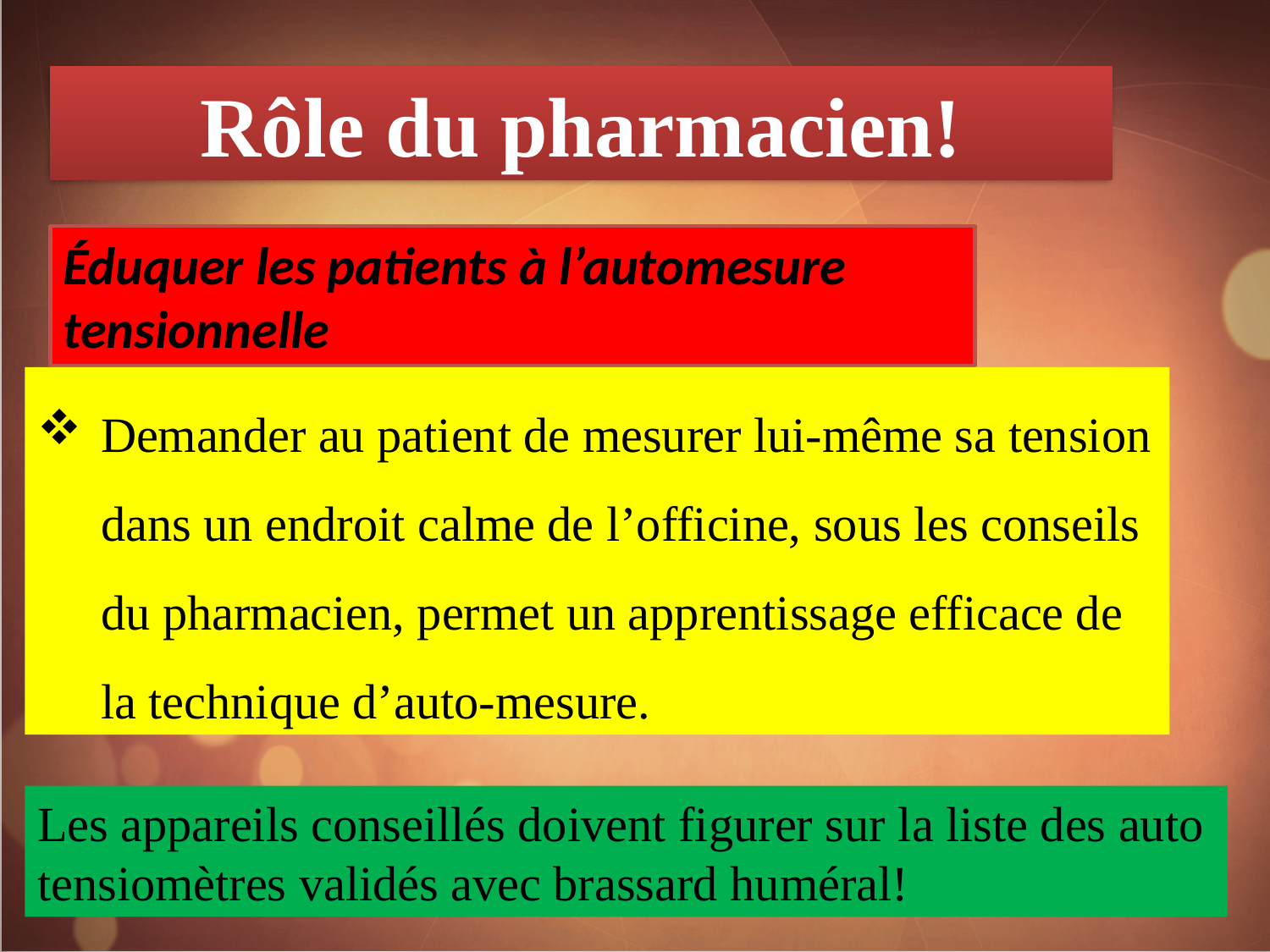

Rôle du pharmacien!
Éduquer les patients à l’automesure tensionnelle
Demander au patient de mesurer lui-même sa tension dans un endroit calme de l’officine, sous les conseils du pharmacien, permet un apprentissage efficace de la technique d’auto-mesure.
Les appareils conseillés doivent figurer sur la liste des auto tensiomètres validés avec brassard huméral!